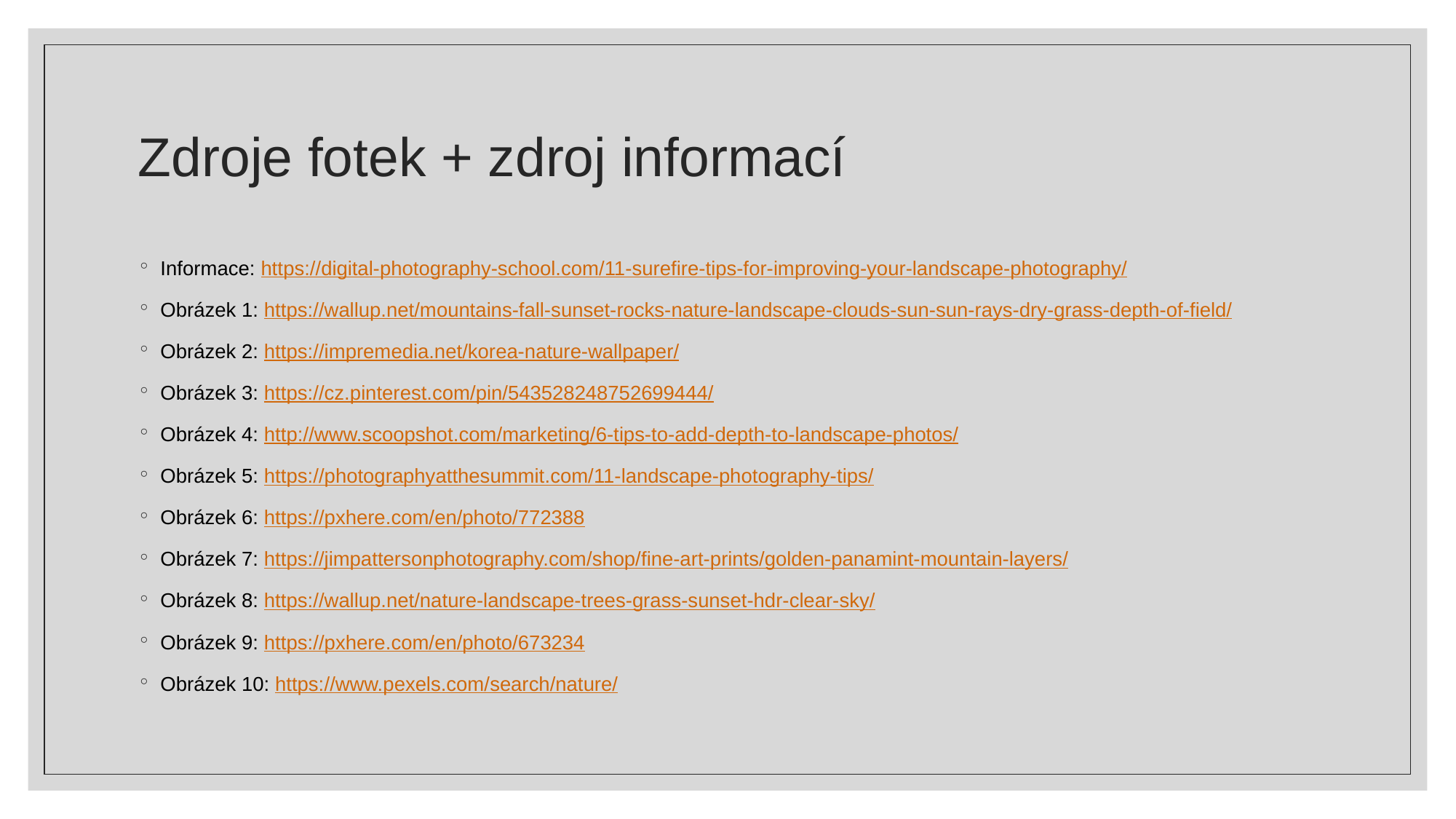

# Zdroje fotek + zdroj informací
Informace: https://digital-photography-school.com/11-surefire-tips-for-improving-your-landscape-photography/
Obrázek 1: https://wallup.net/mountains-fall-sunset-rocks-nature-landscape-clouds-sun-sun-rays-dry-grass-depth-of-field/
Obrázek 2: https://impremedia.net/korea-nature-wallpaper/
Obrázek 3: https://cz.pinterest.com/pin/543528248752699444/
Obrázek 4: http://www.scoopshot.com/marketing/6-tips-to-add-depth-to-landscape-photos/
Obrázek 5: https://photographyatthesummit.com/11-landscape-photography-tips/
Obrázek 6: https://pxhere.com/en/photo/772388
Obrázek 7: https://jimpattersonphotography.com/shop/fine-art-prints/golden-panamint-mountain-layers/
Obrázek 8: https://wallup.net/nature-landscape-trees-grass-sunset-hdr-clear-sky/
Obrázek 9: https://pxhere.com/en/photo/673234
Obrázek 10: https://www.pexels.com/search/nature/